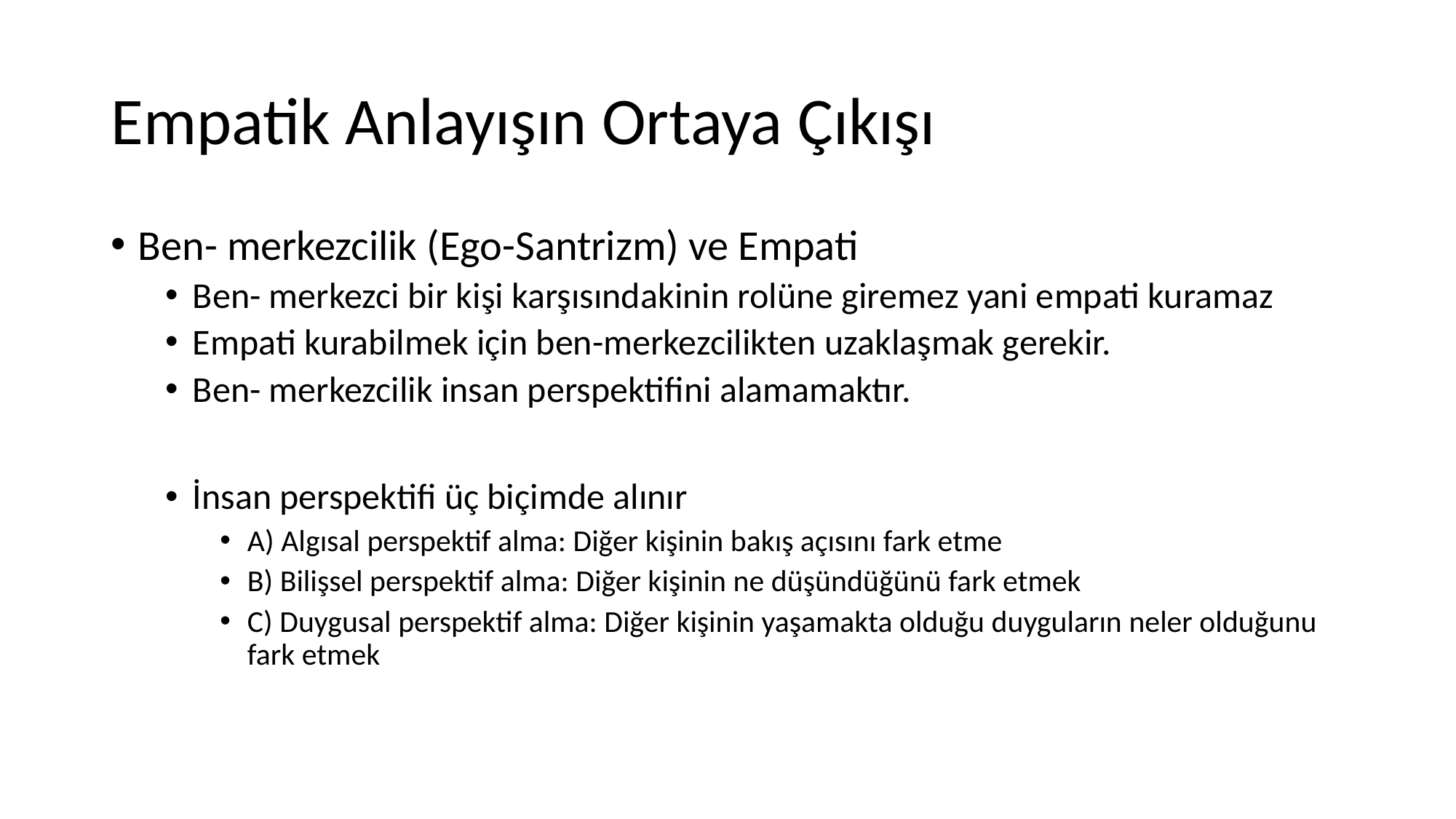

# Empatik Anlayışın Ortaya Çıkışı
Ben- merkezcilik (Ego-Santrizm) ve Empati
Ben- merkezci bir kişi karşısındakinin rolüne giremez yani empati kuramaz
Empati kurabilmek için ben-merkezcilikten uzaklaşmak gerekir.
Ben- merkezcilik insan perspektifini alamamaktır.

İnsan perspektifi üç biçimde alınır
A) Algısal perspektif alma: Diğer kişinin bakış açısını fark etme
B) Bilişsel perspektif alma: Diğer kişinin ne düşündüğünü fark etmek
C) Duygusal perspektif alma: Diğer kişinin yaşamakta olduğu duyguların neler olduğunu fark etmek